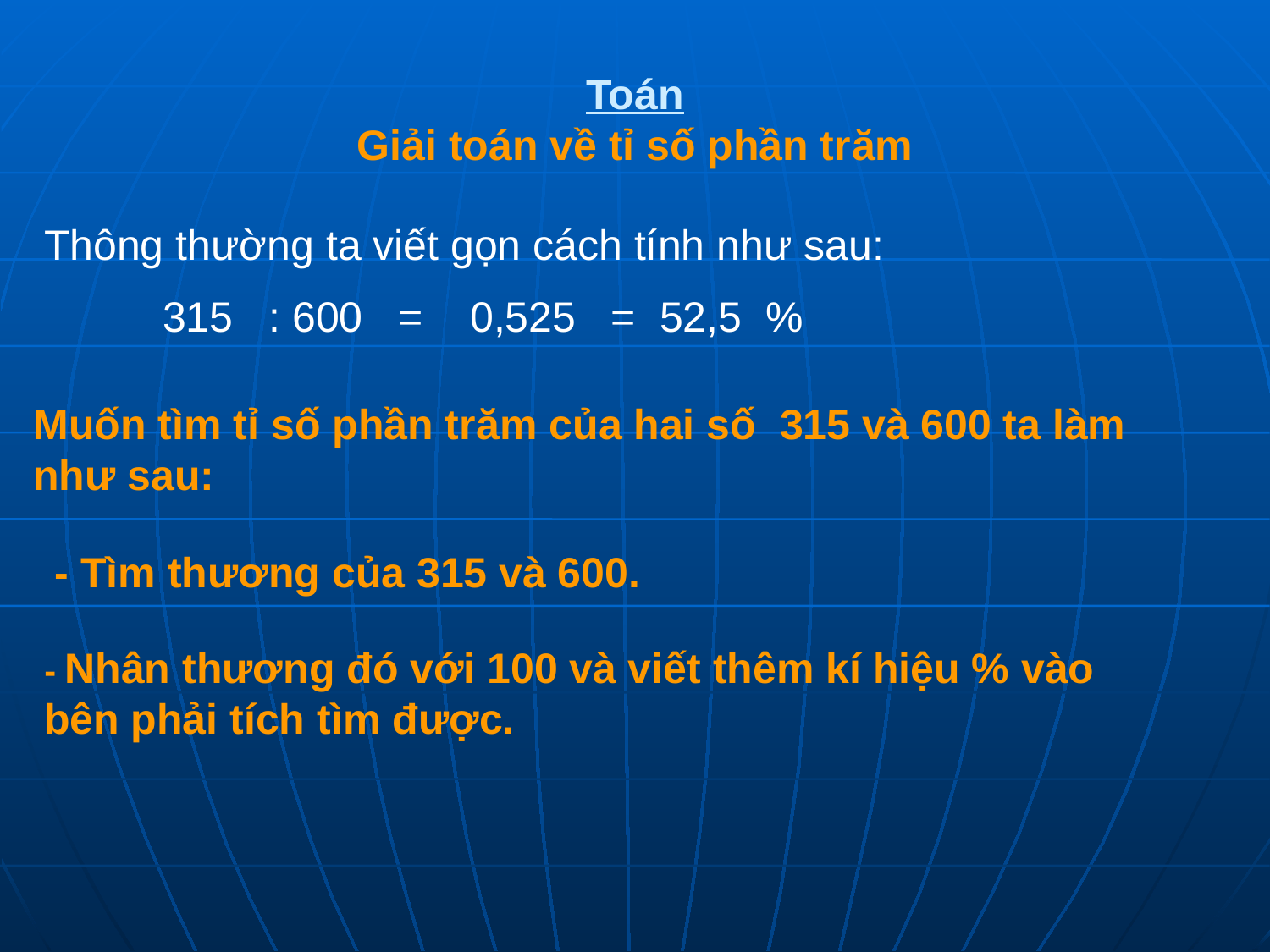

# Toán Giải toán về tỉ số phần trăm
Thông thường ta viết gọn cách tính như sau:
          315   : 600   =    0,525   =  52,5  %
Muốn tìm tỉ số phần trăm của hai số  315 và 600 ta làm như sau:
- Tìm thương của 315 và 600.
- Nhân thương đó với 100 và viết thêm kí hiệu % vào bên phải tích tìm được.